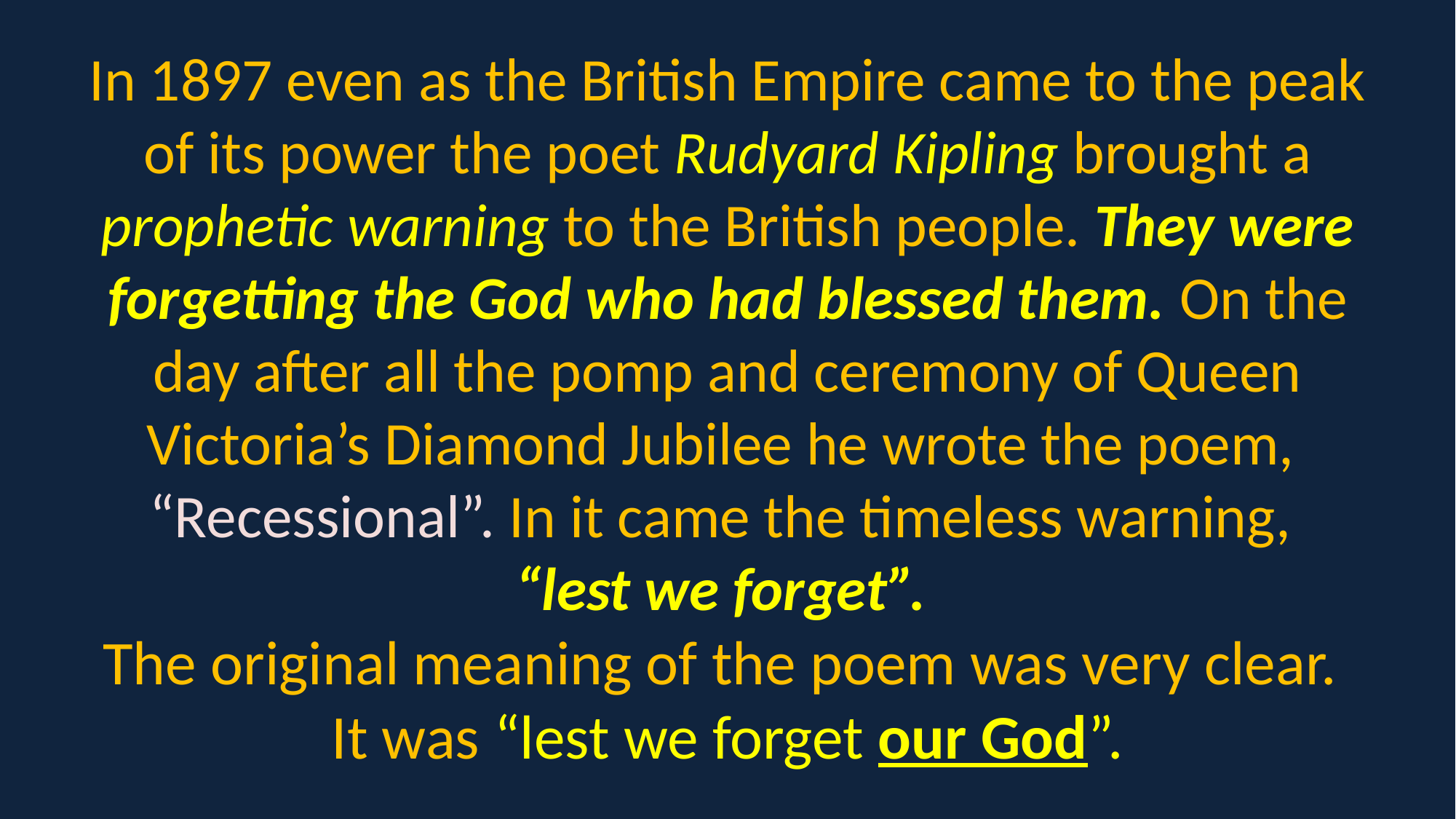

In 1897 even as the British Empire came to the peak of its power the poet Rudyard Kipling brought a prophetic warning to the British people. They were forgetting the God who had blessed them. On the day after all the pomp and ceremony of Queen Victoria’s Diamond Jubilee he wrote the poem,  “Recessional”. In it came the timeless warning,
“lest we forget”.
The original meaning of the poem was very clear.
It was “lest we forget our God”.